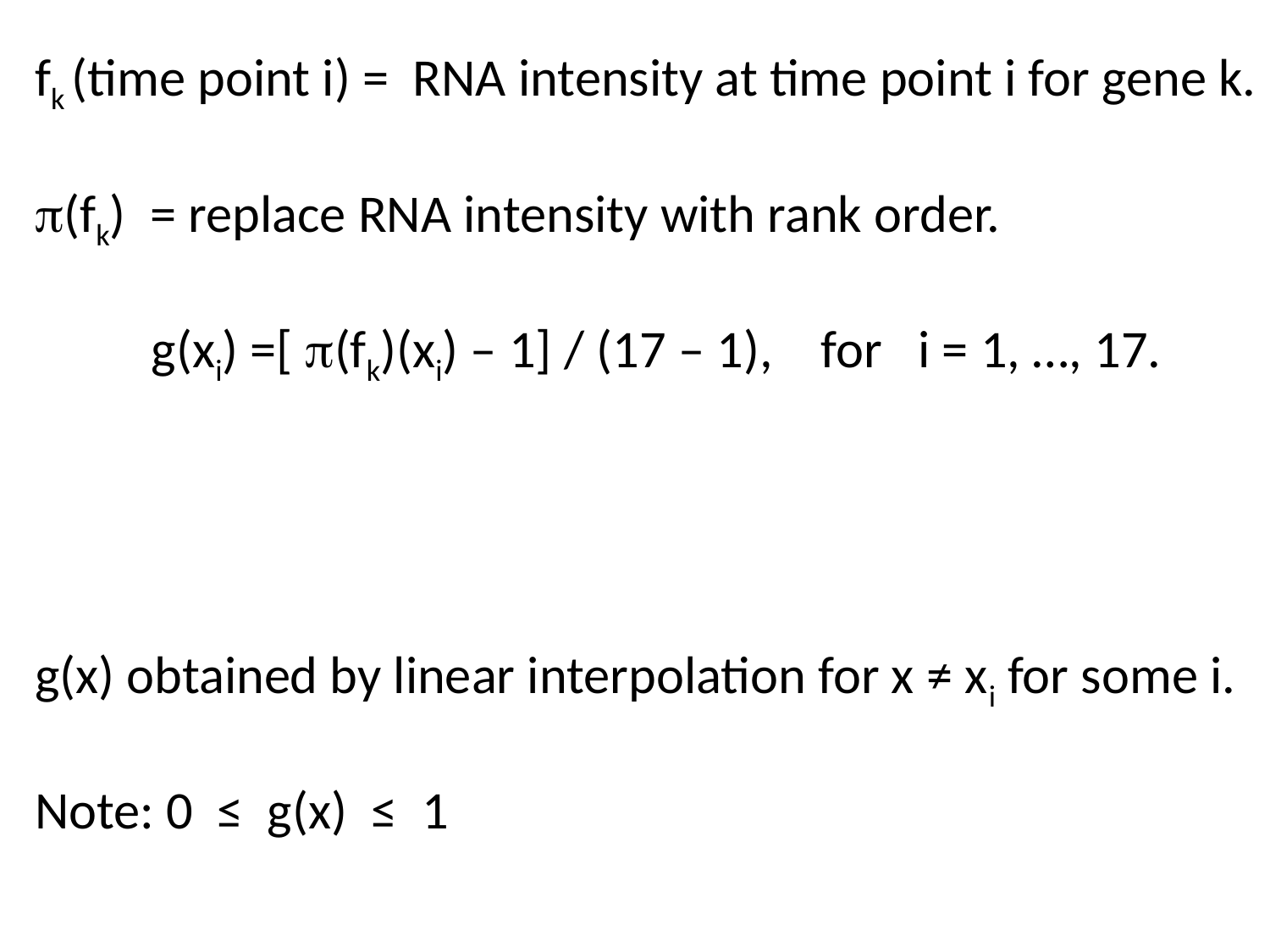

fk (time point i) =  RNA intensity at time point i for gene k.

π(fk)  = replace RNA intensity with rank order.

g(xi) =[ π(fk)(xi) – 1] / (17 – 1),    for   i = 1, …, 17.

g(x) obtained by linear interpolation for x ≠ xi for some i.

Note: 0  ≤  g(x)  ≤  1